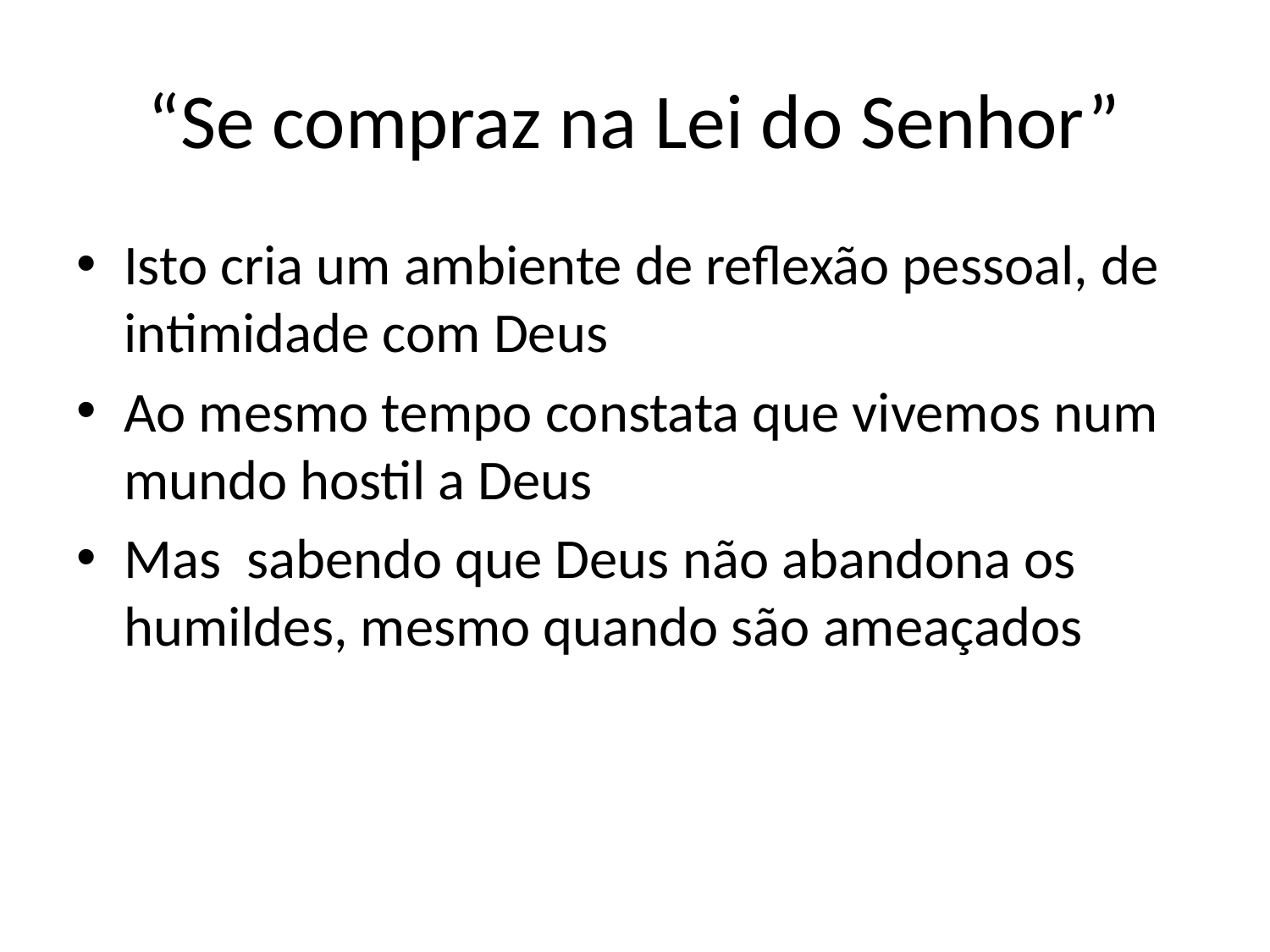

# “Se compraz na Lei do Senhor”
Isto cria um ambiente de reflexão pessoal, de intimidade com Deus
Ao mesmo tempo constata que vivemos num mundo hostil a Deus
Mas  sabendo que Deus não abandona os humildes, mesmo quando são ameaçados